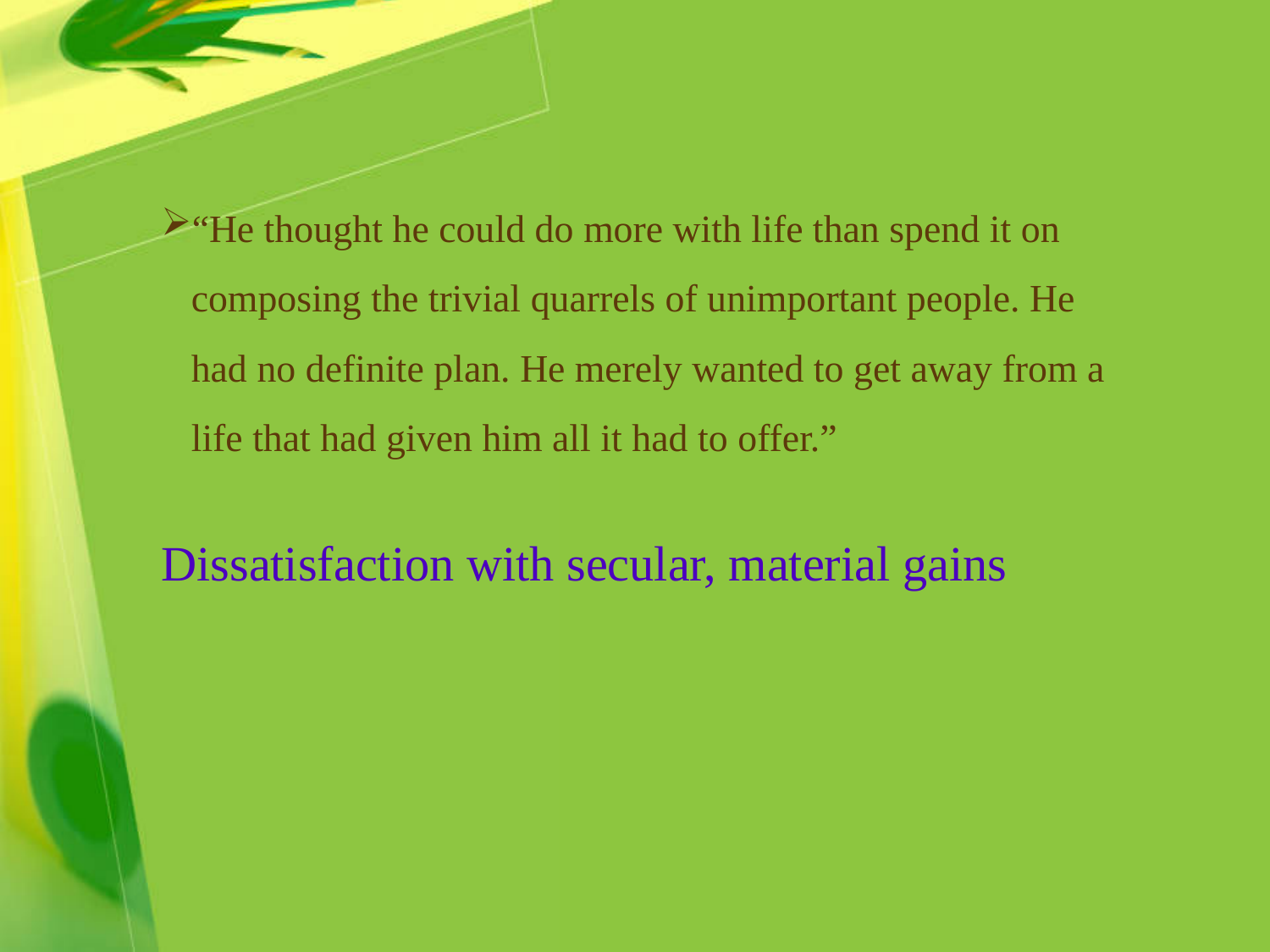

“He thought he could do more with life than spend it on composing the trivial quarrels of unimportant people. He had no definite plan. He merely wanted to get away from a life that had given him all it had to offer.”
Dissatisfaction with secular, material gains